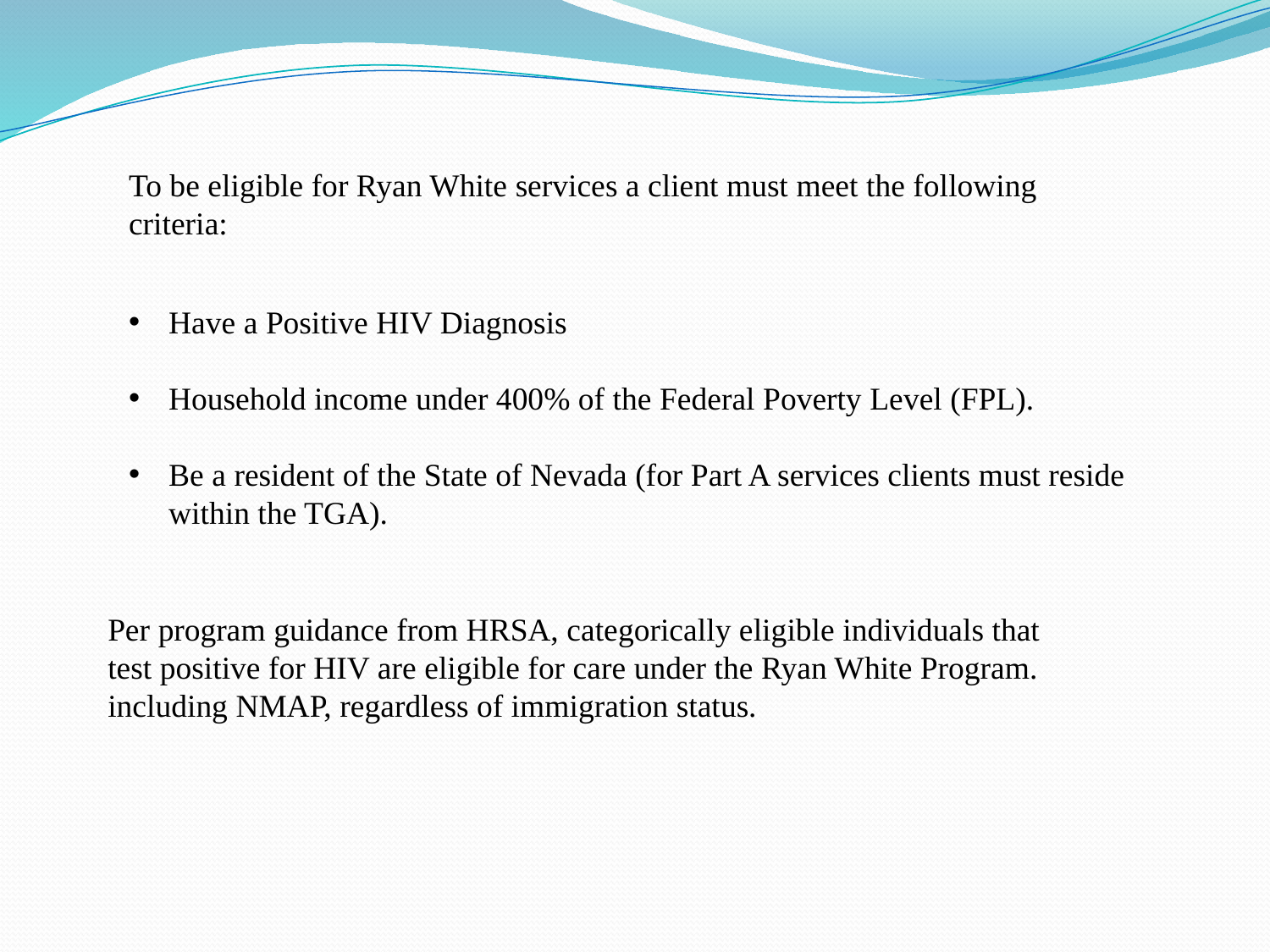

To be eligible for Ryan White services a client must meet the following criteria:
Have a Positive HIV Diagnosis

Household income under 400% of the Federal Poverty Level (FPL).

Be a resident of the State of Nevada (for Part A services clients must reside within the TGA).
Per program guidance from HRSA, categorically eligible individuals that test positive for HIV are eligible for care under the Ryan White Program. including NMAP, regardless of immigration status.